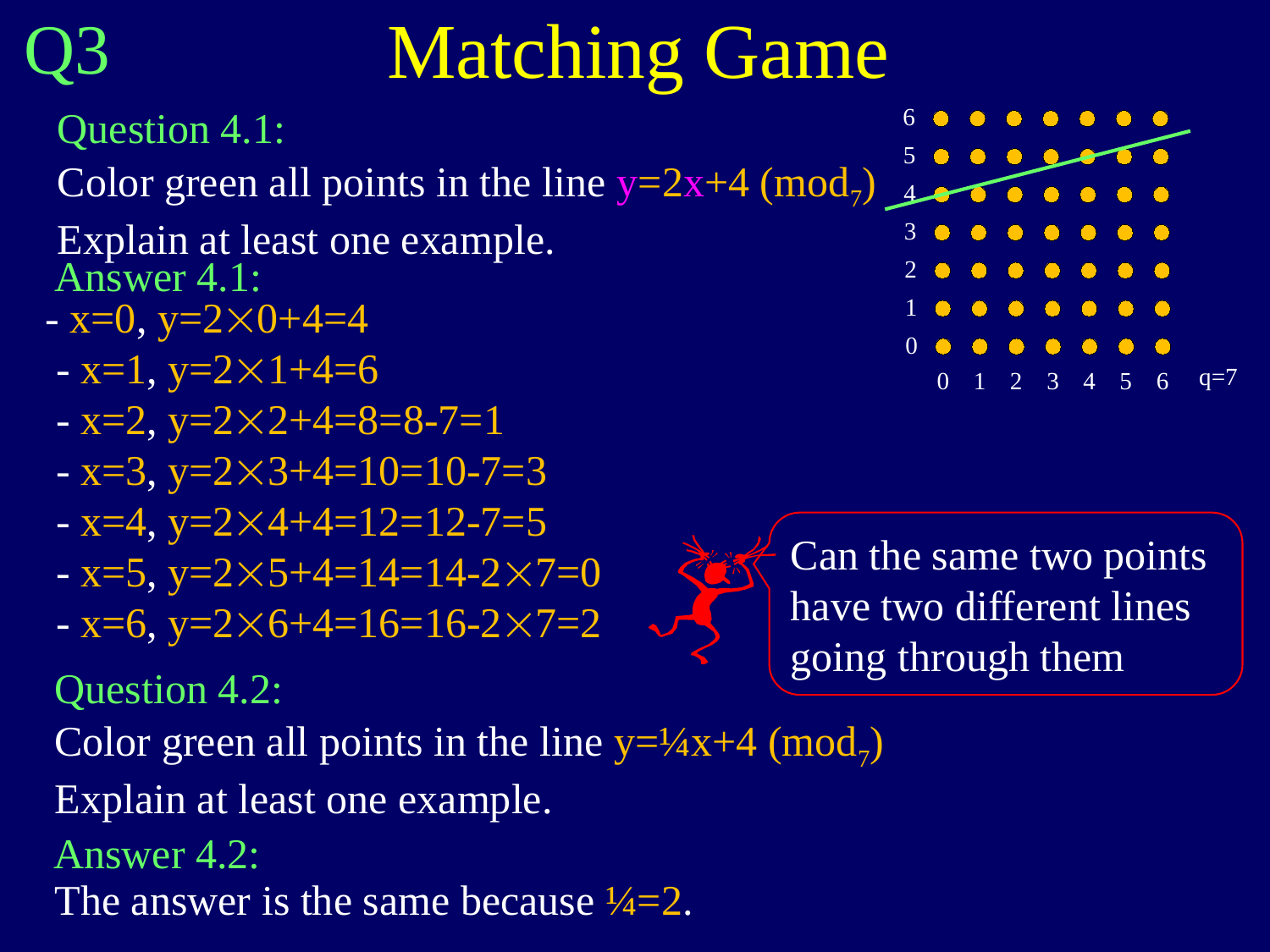

Matching Game
Q3
Question 4.1:
6

5
Color green all points in the line y=2x+4 (mod7)
Explain at least one example.

4

3

Answer 4.1:
2

     - x=0, y=2×0+4=4
      - x=1, y=2×1+4=6
      - x=2, y=2×2+4=8=8-7=1
      - x=3, y=2×3+4=10=10-7=3
      - x=4, y=2×4+4=12=12-7=5
      - x=5, y=2×5+4=14=14-2×7=0
      - x=6, y=2×6+4=16=16-2×7=2
1

0

q=7
0
1
2
3
4
5
6
Can the same two points
have two different lines
going through them

Question 4.2:
Color green all points in the line y=¼x+4 (mod7)
Explain at least one example.
Answer 4.2:
      The answer is the same because ¼=2.